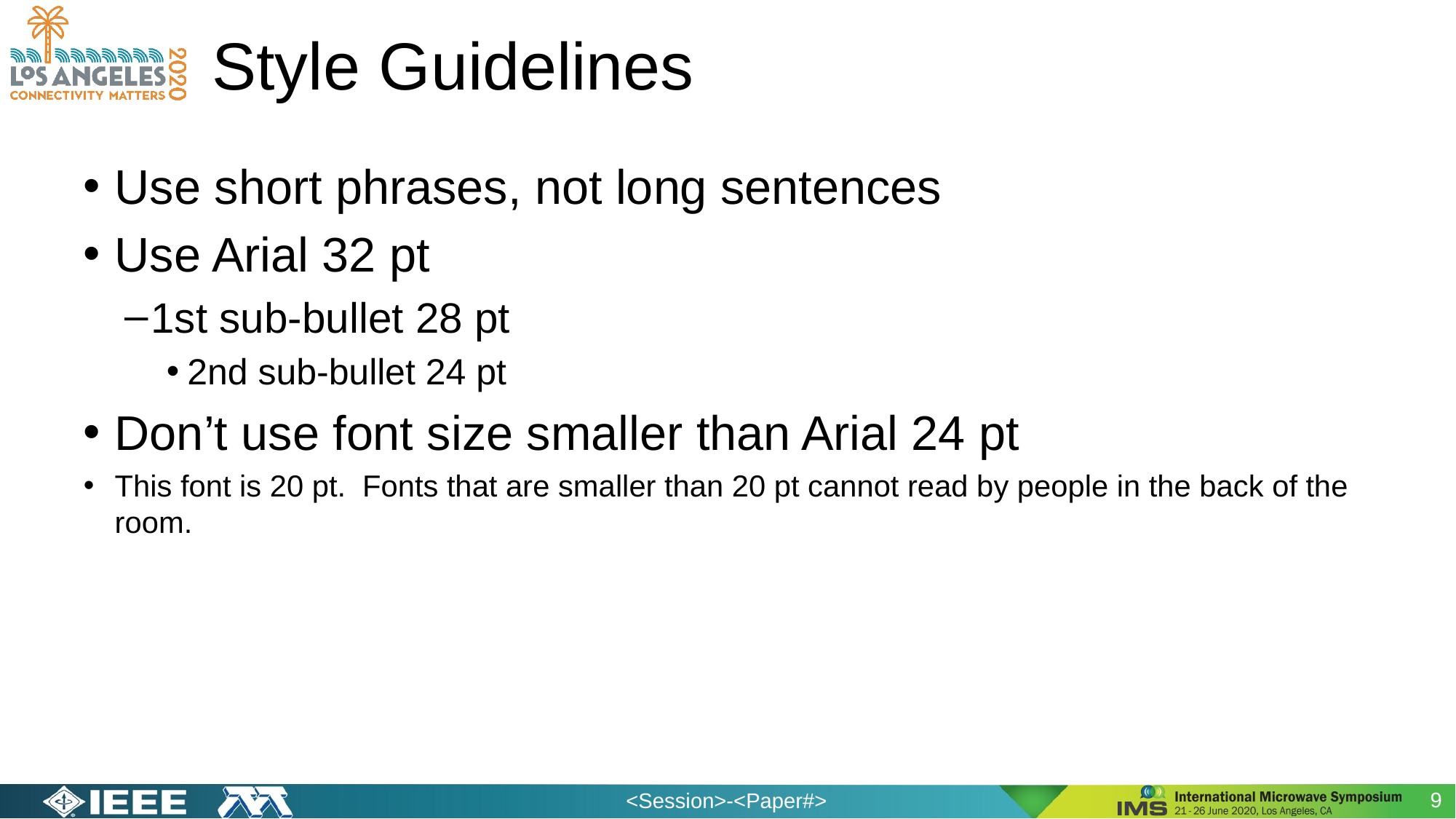

# Style Guidelines
Use short phrases, not long sentences
Use Arial 32 pt
1st sub-bullet 28 pt
2nd sub-bullet 24 pt
Don’t use font size smaller than Arial 24 pt
This font is 20 pt.  Fonts that are smaller than 20 pt cannot read by people in the back of the room.
9